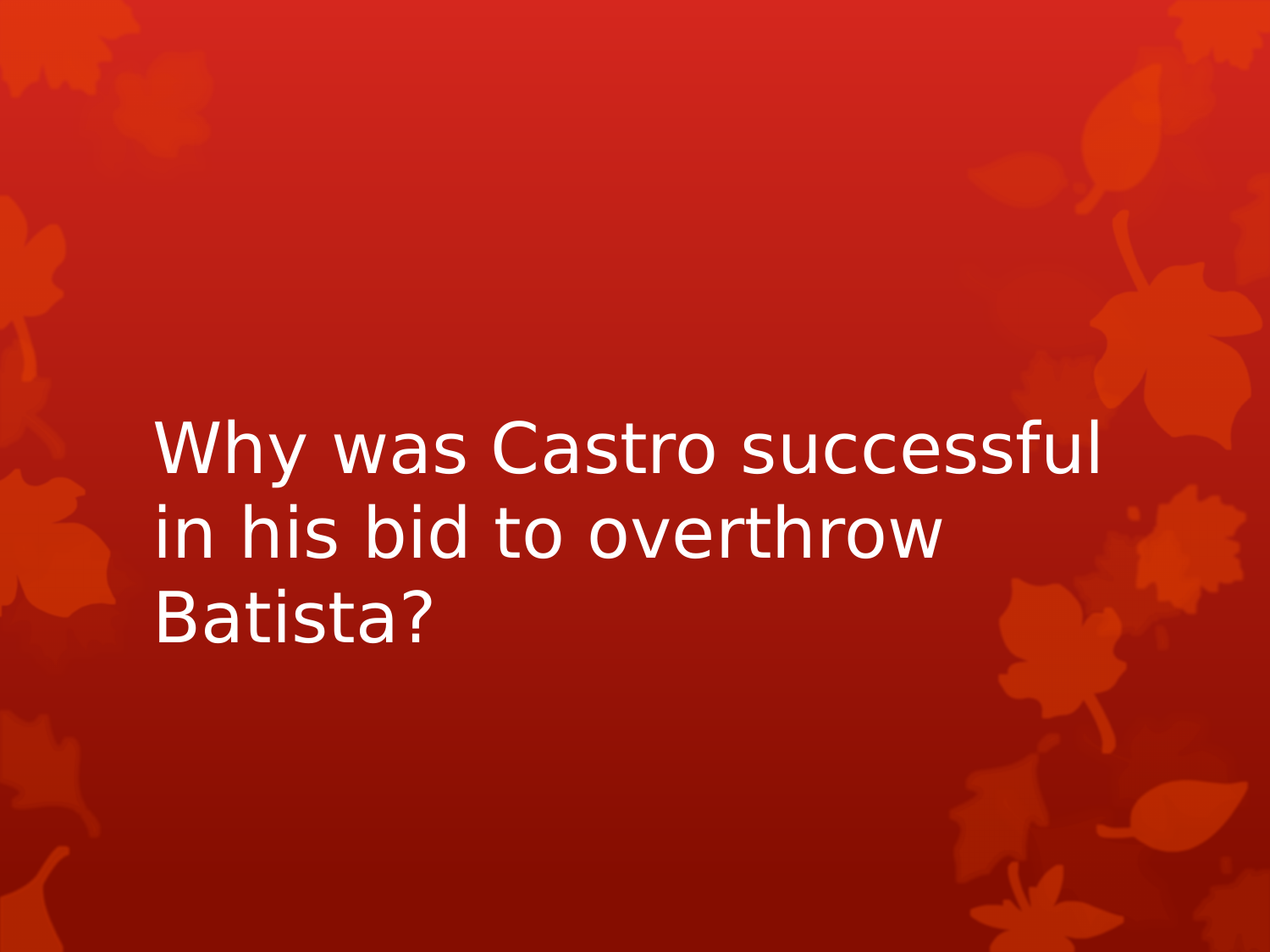

# Why was Castro successful in his bid to overthrow Batista?